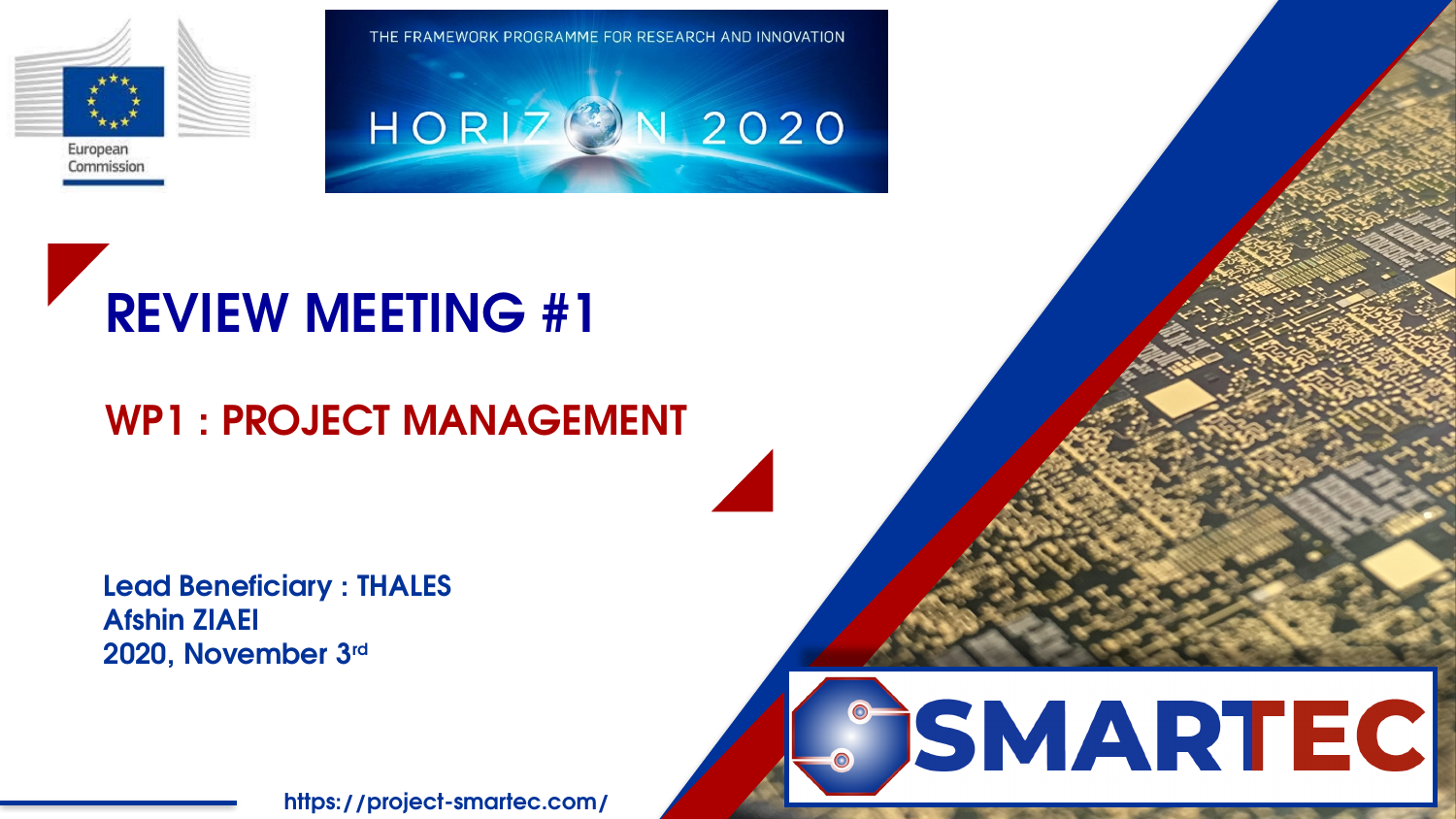

# Review Meeting #1 WP1 : Project Management
Lead Beneficiary : THALES
Afshin ZIAEI
2020, November 3rd